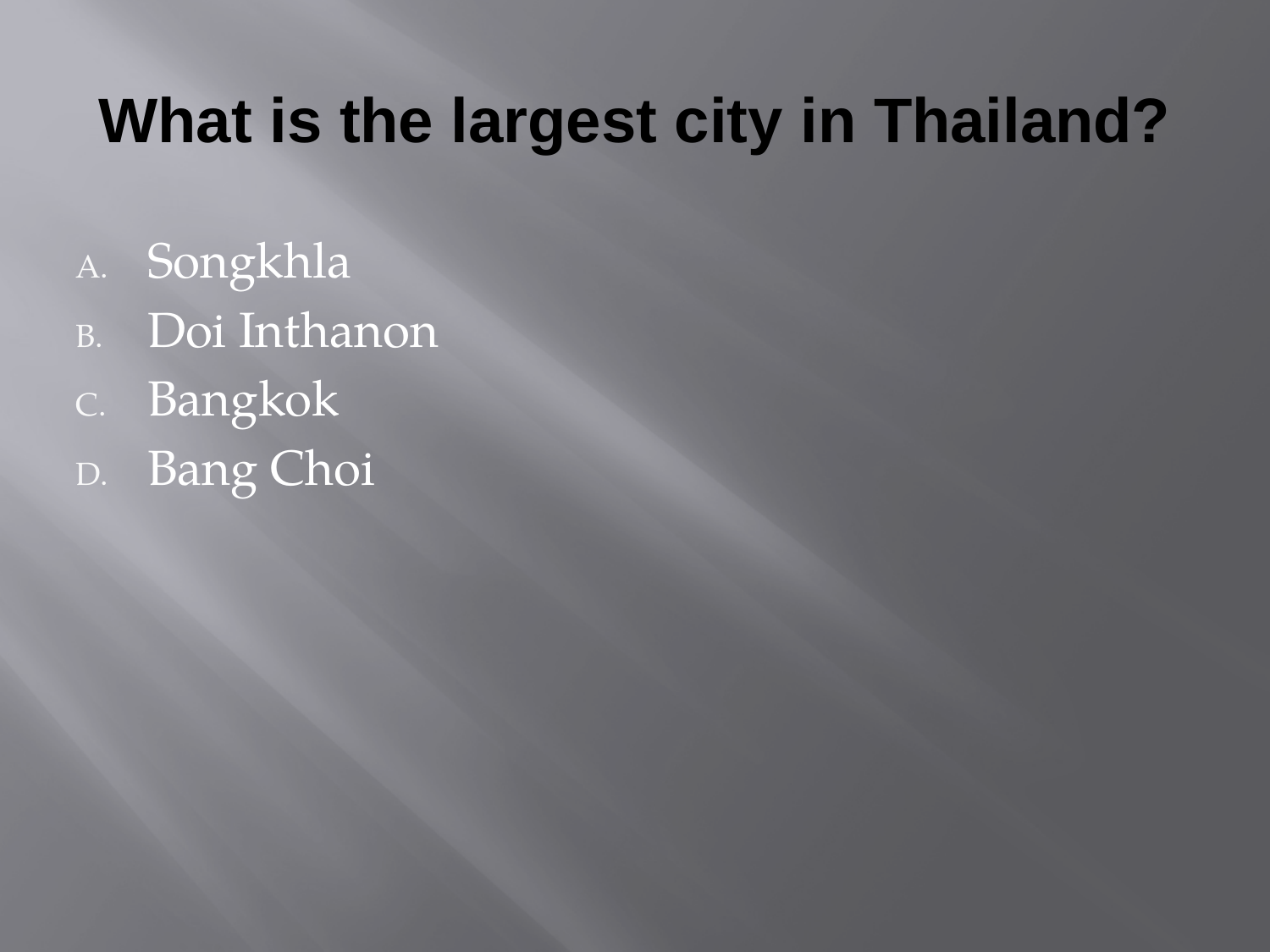

# What is the largest city in Thailand?
Songkhla
Doi Inthanon
Bangkok
Bang Choi